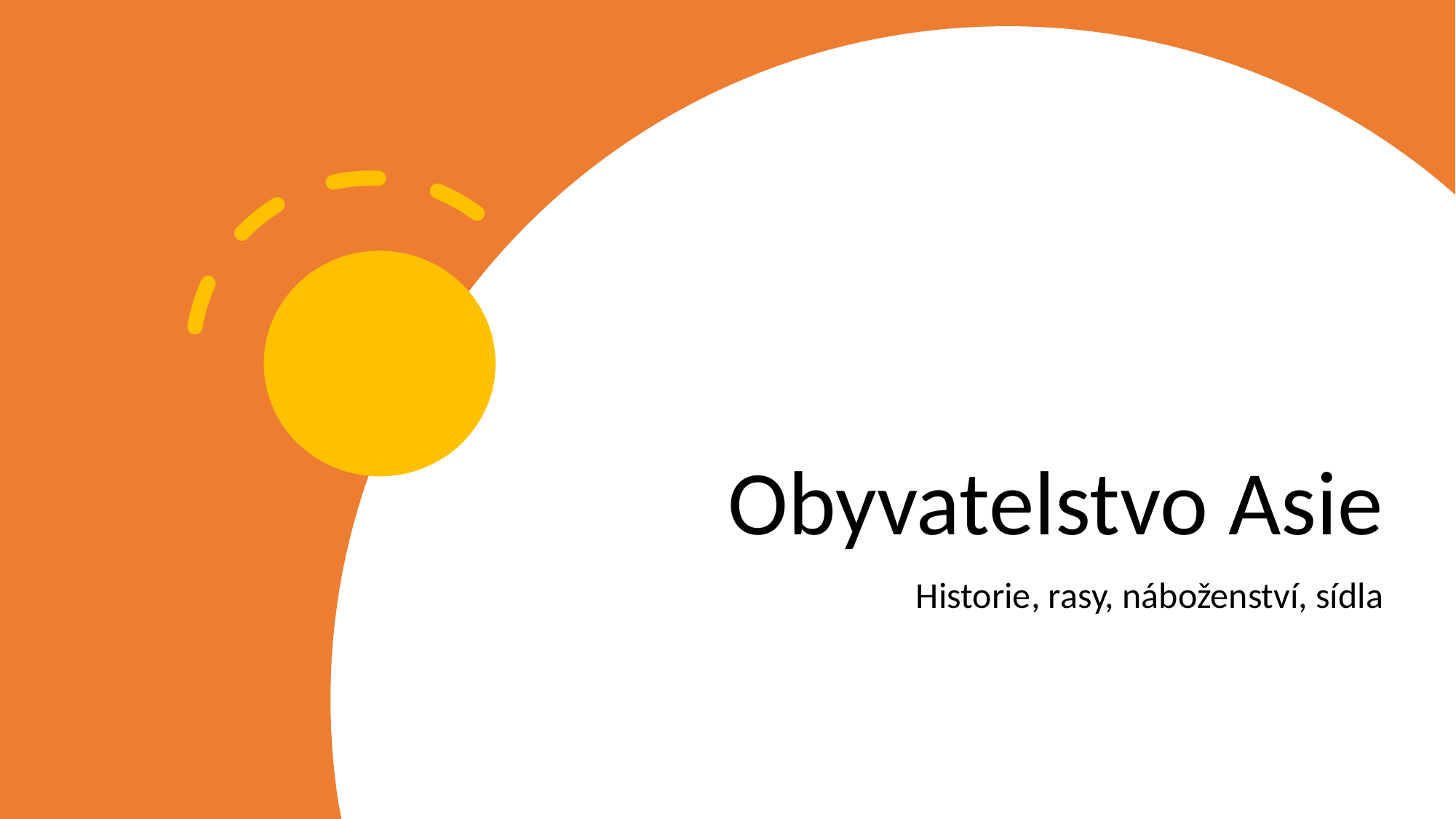

# Obyvatelstvo Asie

Historie, rasy, náboženství, sídla